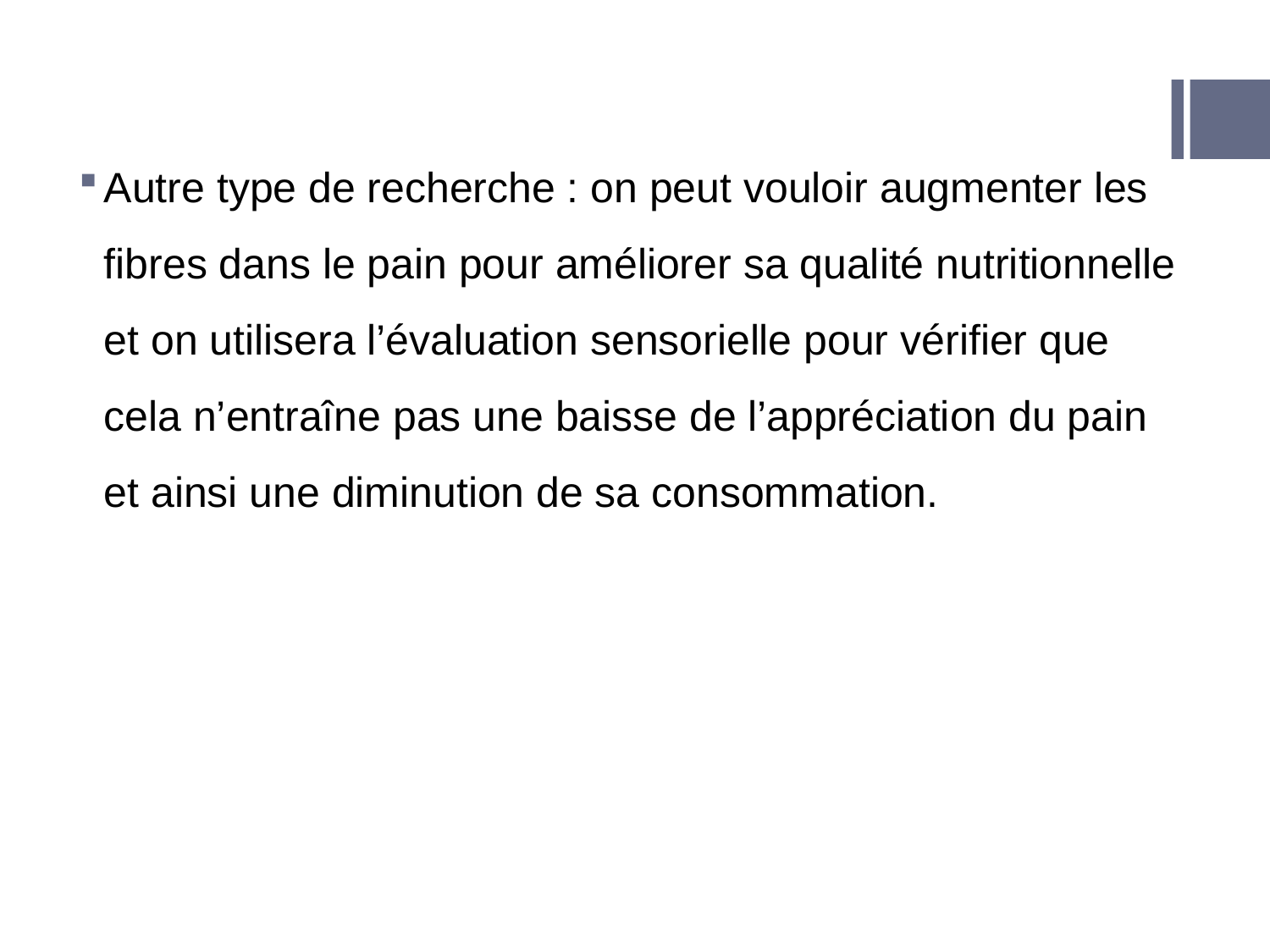

Autre type de recherche : on peut vouloir augmenter les fibres dans le pain pour améliorer sa qualité nutritionnelle et on utilisera l’évaluation sensorielle pour vérifier que cela n’entraîne pas une baisse de l’appréciation du pain et ainsi une diminution de sa consommation.